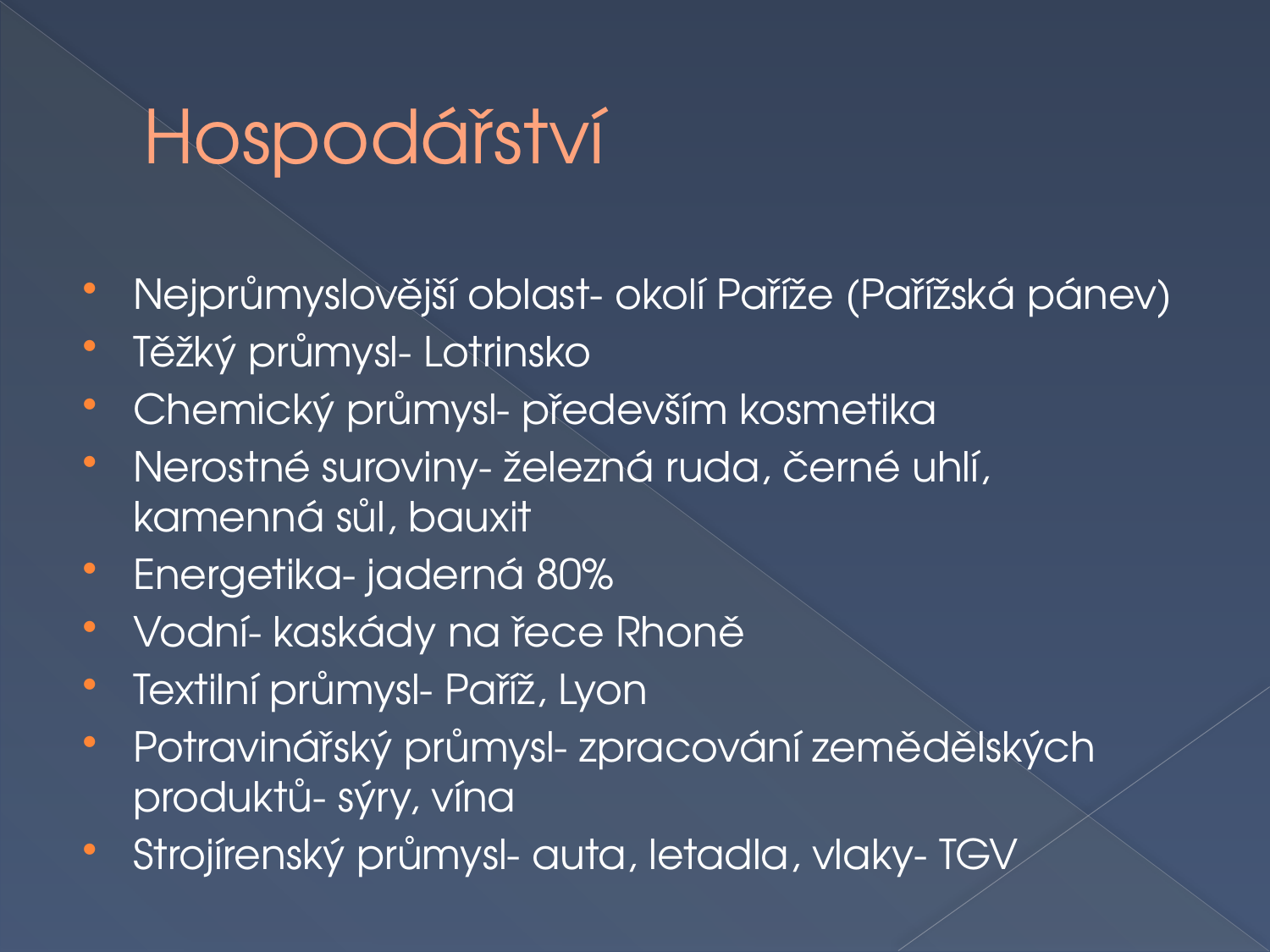

# Hospodářství
Nejprůmyslovější oblast- okolí Paříže (Pařížská pánev)
Těžký průmysl- Lotrinsko
Chemický průmysl- především kosmetika
Nerostné suroviny- železná ruda, černé uhlí, kamenná sůl, bauxit
Energetika- jaderná 80%
Vodní- kaskády na řece Rhoně
Textilní průmysl- Paříž, Lyon
Potravinářský průmysl- zpracování zemědělských produktů- sýry, vína
Strojírenský průmysl- auta, letadla, vlaky- TGV